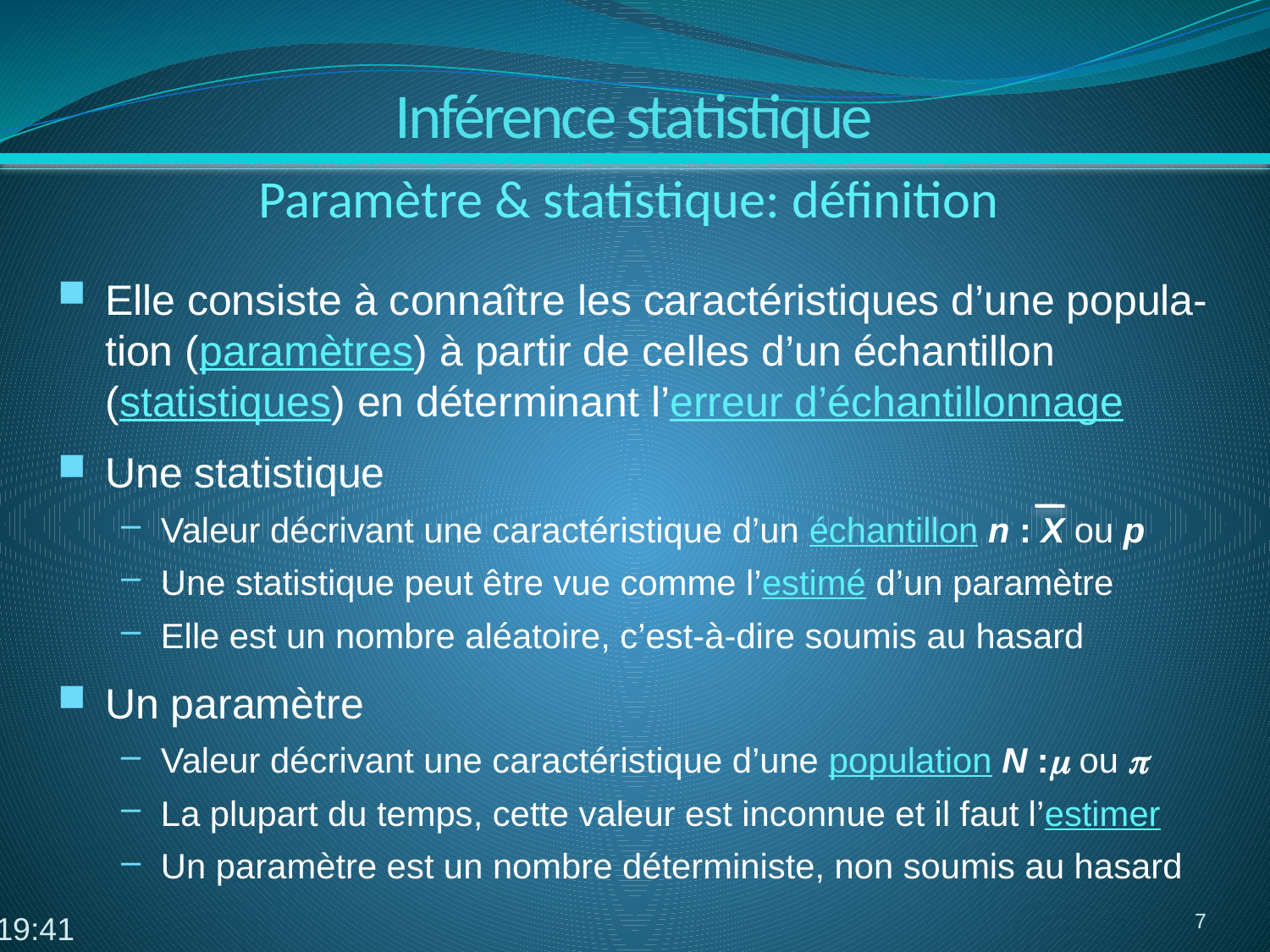

Inférence statistique
Paramètre & statistique: définition
Elle consiste à connaître les caractéristiques d’une popula-tion (paramètres) à partir de celles d’un échantillon (statistiques) en déterminant l’erreur d’échantillonnage
Une statistique
Valeur décrivant une caractéristique d’un échantillon n : X ou p
Une statistique peut être vue comme l’estimé d’un paramètre
Elle est un nombre aléatoire, c’est-à-dire soumis au hasard
Un paramètre
Valeur décrivant une caractéristique d’une population N :μ ou π
La plupart du temps, cette valeur est inconnue et il faut l’estimer
Un paramètre est un nombre déterministe, non soumis au hasard

7
19:41